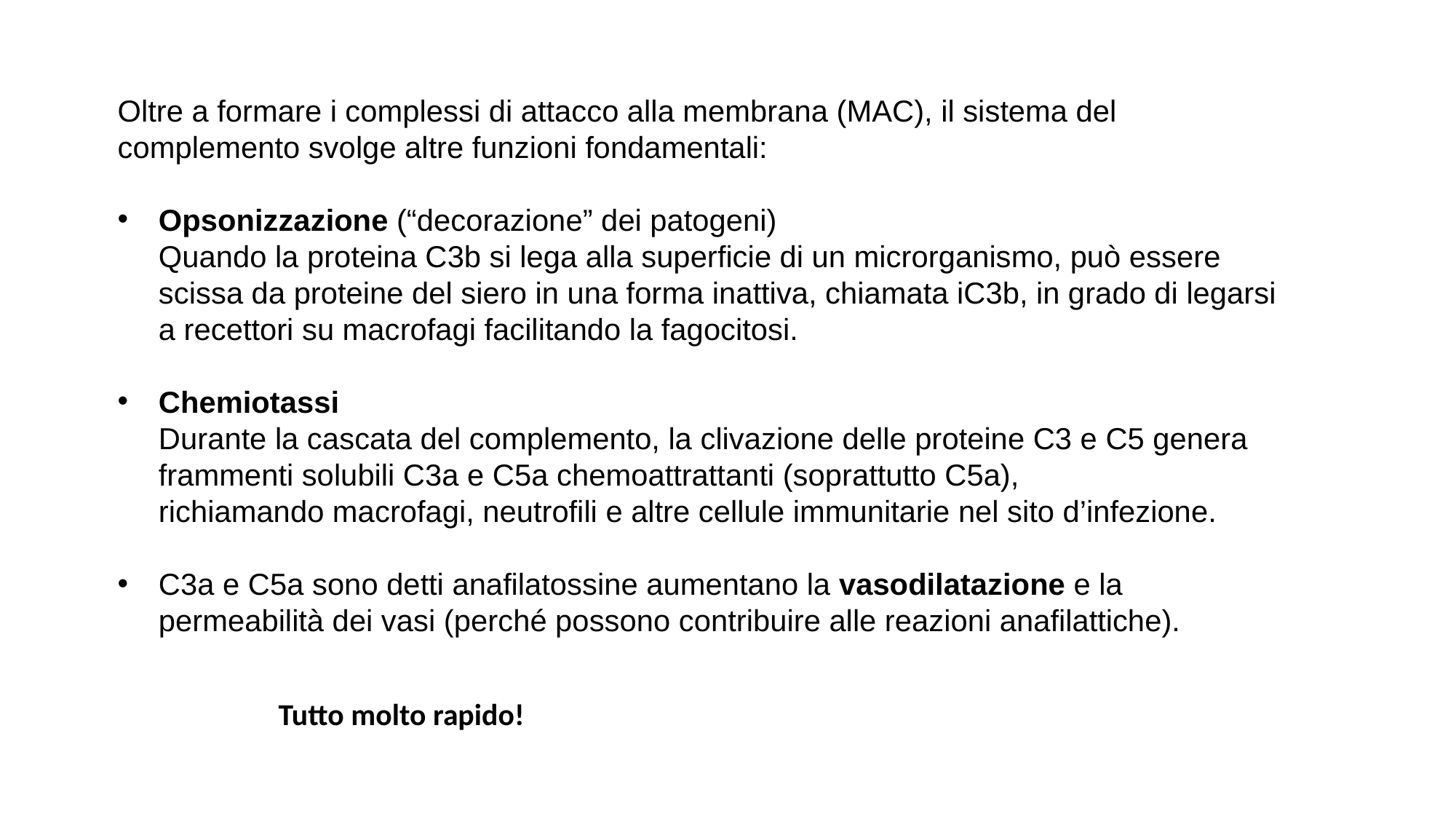

Oltre a formare i complessi di attacco alla membrana (MAC), il sistema del complemento svolge altre funzioni fondamentali:

Opsonizzazione (“decorazione” dei patogeni)
Quando la proteina C3b si lega alla superficie di un microrganismo, può essere scissa da proteine del siero in una forma inattiva, chiamata iC3b, in grado di legarsi a recettori su macrofagi facilitando la fagocitosi.

Chemiotassi
Durante la cascata del complemento, la clivazione delle proteine C3 e C5 genera frammenti solubili C3a e C5a chemoattrattanti (soprattutto C5a), richiamando macrofagi, neutrofili e altre cellule immunitarie nel sito d’infezione.

C3a e C5a sono detti anafilatossine aumentano la vasodilatazione e la permeabilità dei vasi (perché possono contribuire alle reazioni anafilattiche).
Tutto molto rapido!